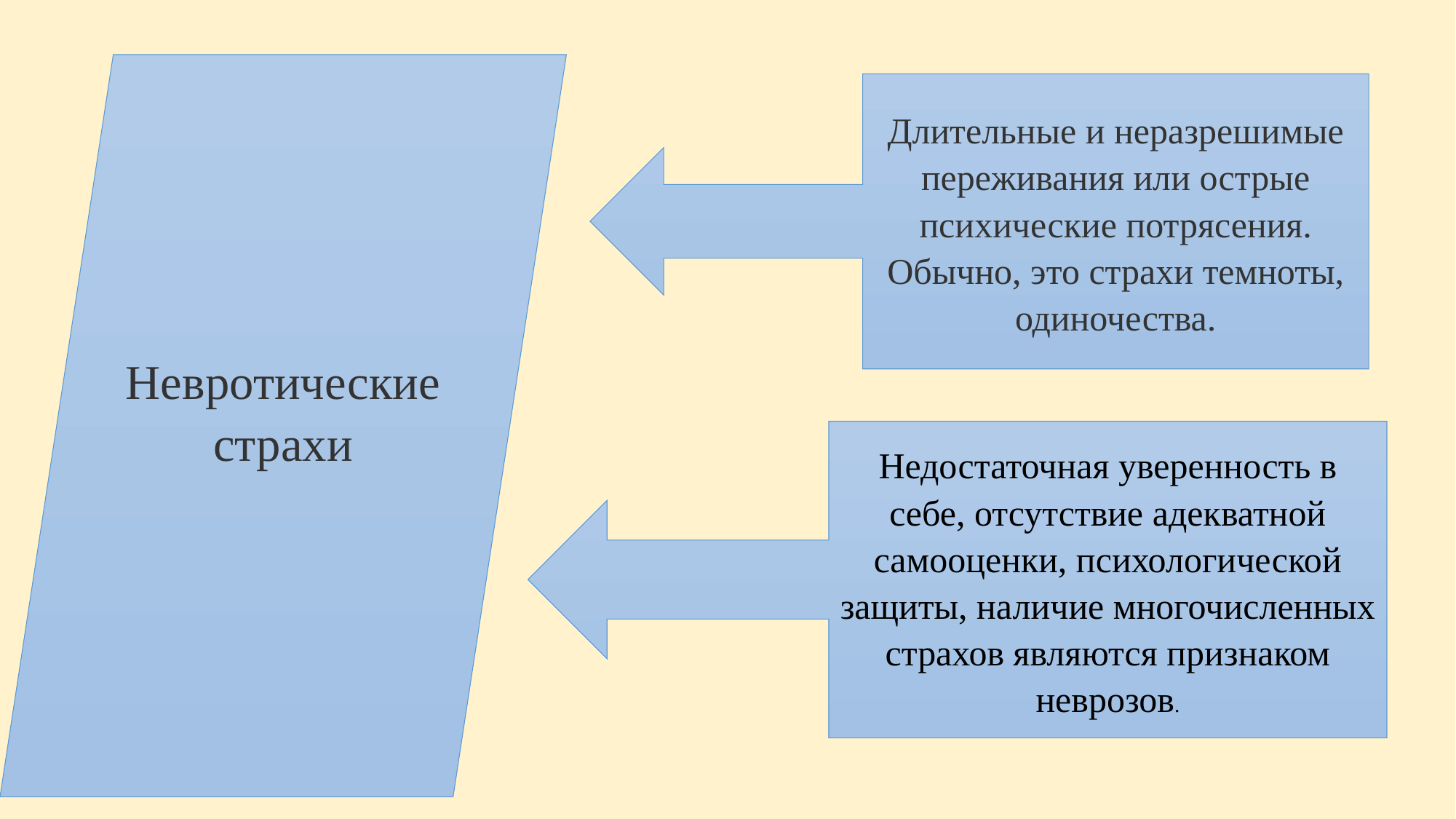

Невротические страхи

Длительные и неразрешимые переживания или острые психические потрясения. Обычно, это страхи темноты, одиночества.
Недостаточная уверенность в себе, отсутствие адекватной самооценки, психологической защиты, наличие многочисленных страхов являются признаком неврозов.